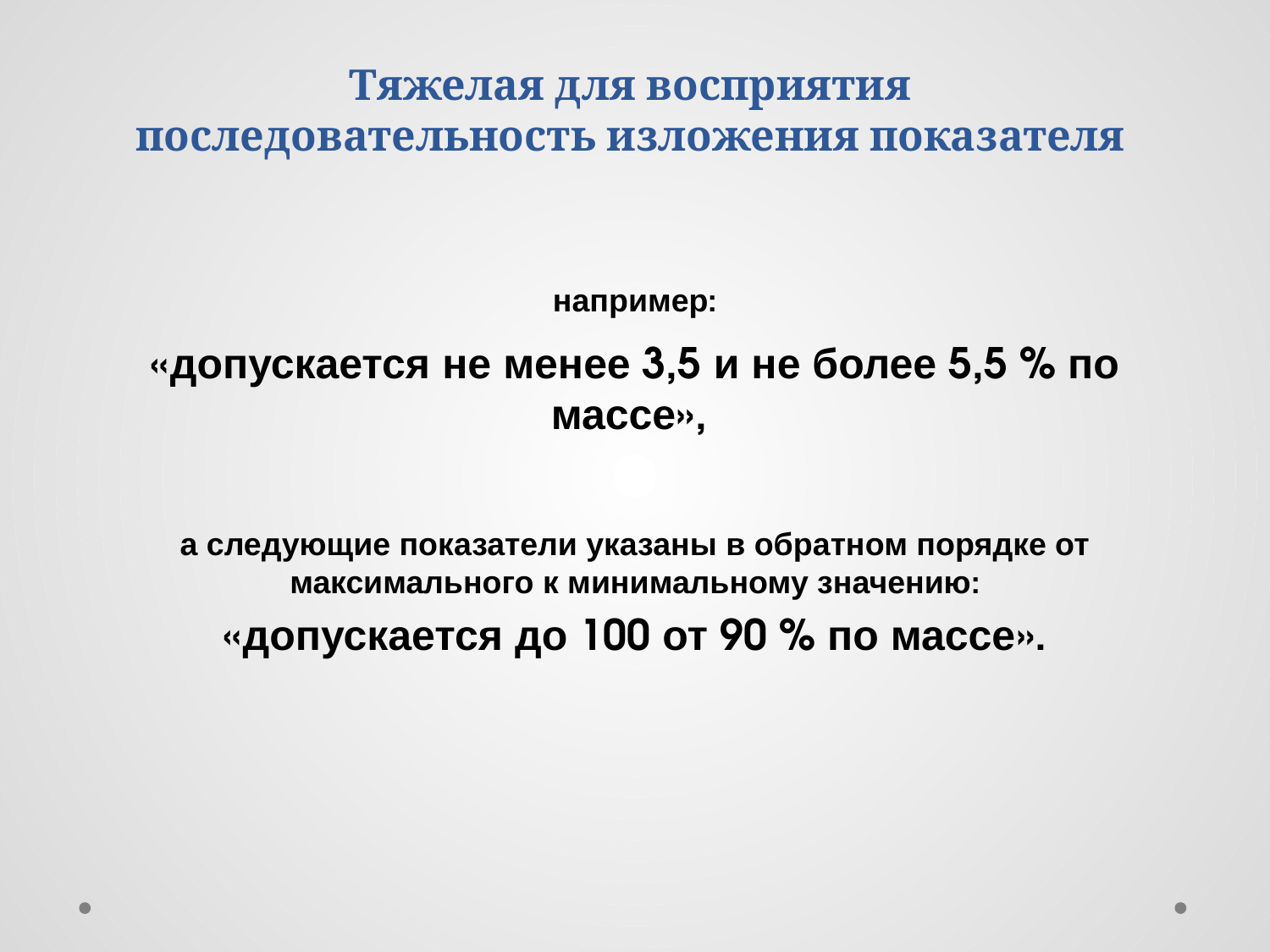

# Тяжелая для восприятия последовательность изложения показателя

например:
«допускается не менее 3,5 и не более 5,5 % по массе»,

а следующие показатели указаны в обратном порядке от максимального к минимальному значению:
«допускается до 100 от 90 % по массе».